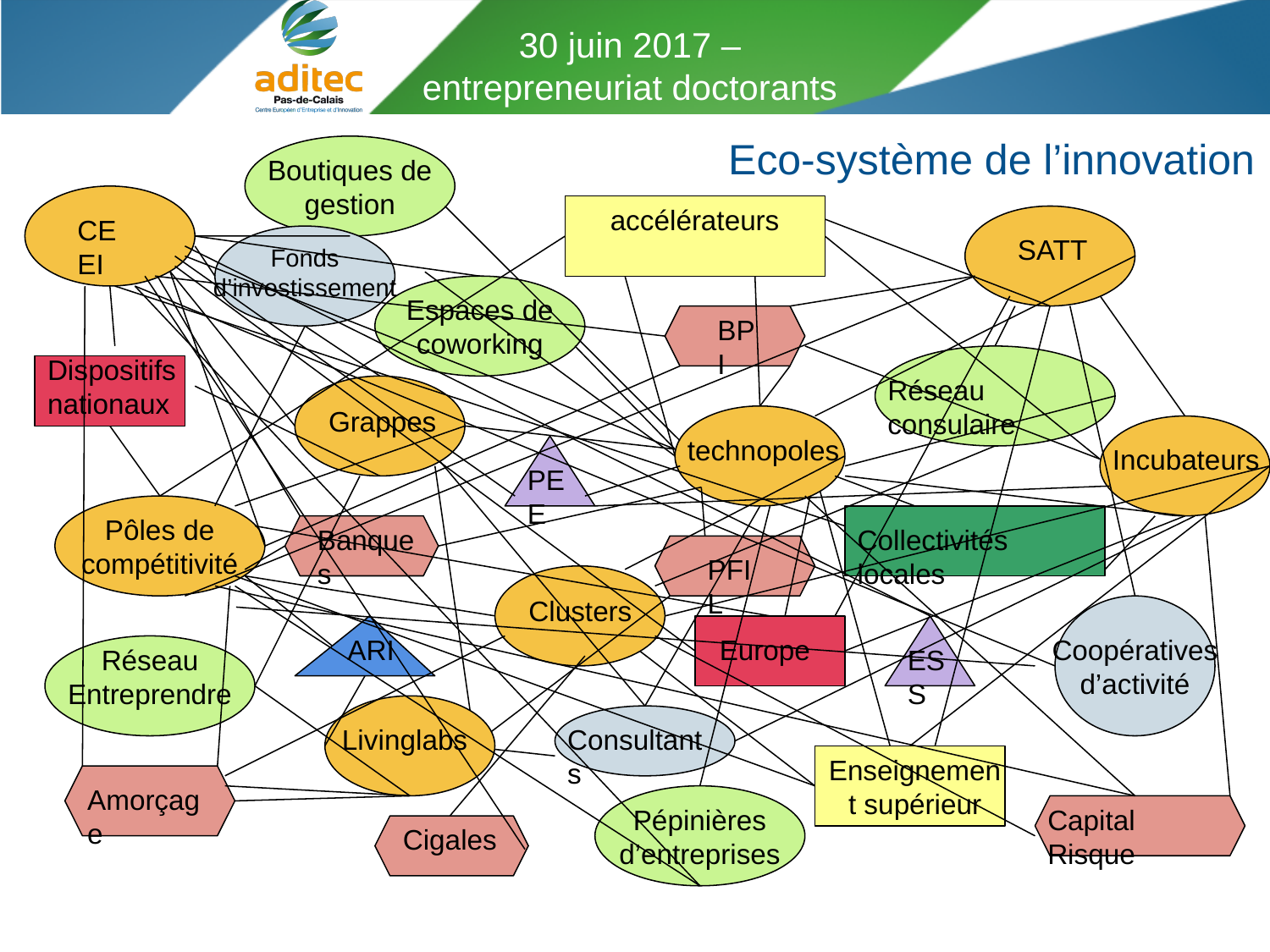

# Eco-système de l’innovation

Boutiques de gestion

accélérateurs
CEEI

SATT
Fonds d’investissement

Espaces de coworking

BPI
Dispositifs nationaux

Réseau consulaire

Grappes

technopoles

Incubateurs
PEE

Pôles de compétitivité

Banques
Collectivités locales

PFIL

Clusters

ARI
Europe
Coopératives d’activité

Réseau Entreprendre
ESS

Livinglabs
Consultants

Enseignement supérieur

Amorçage

Pépinières d’entreprises

Capital Risque

Cigales